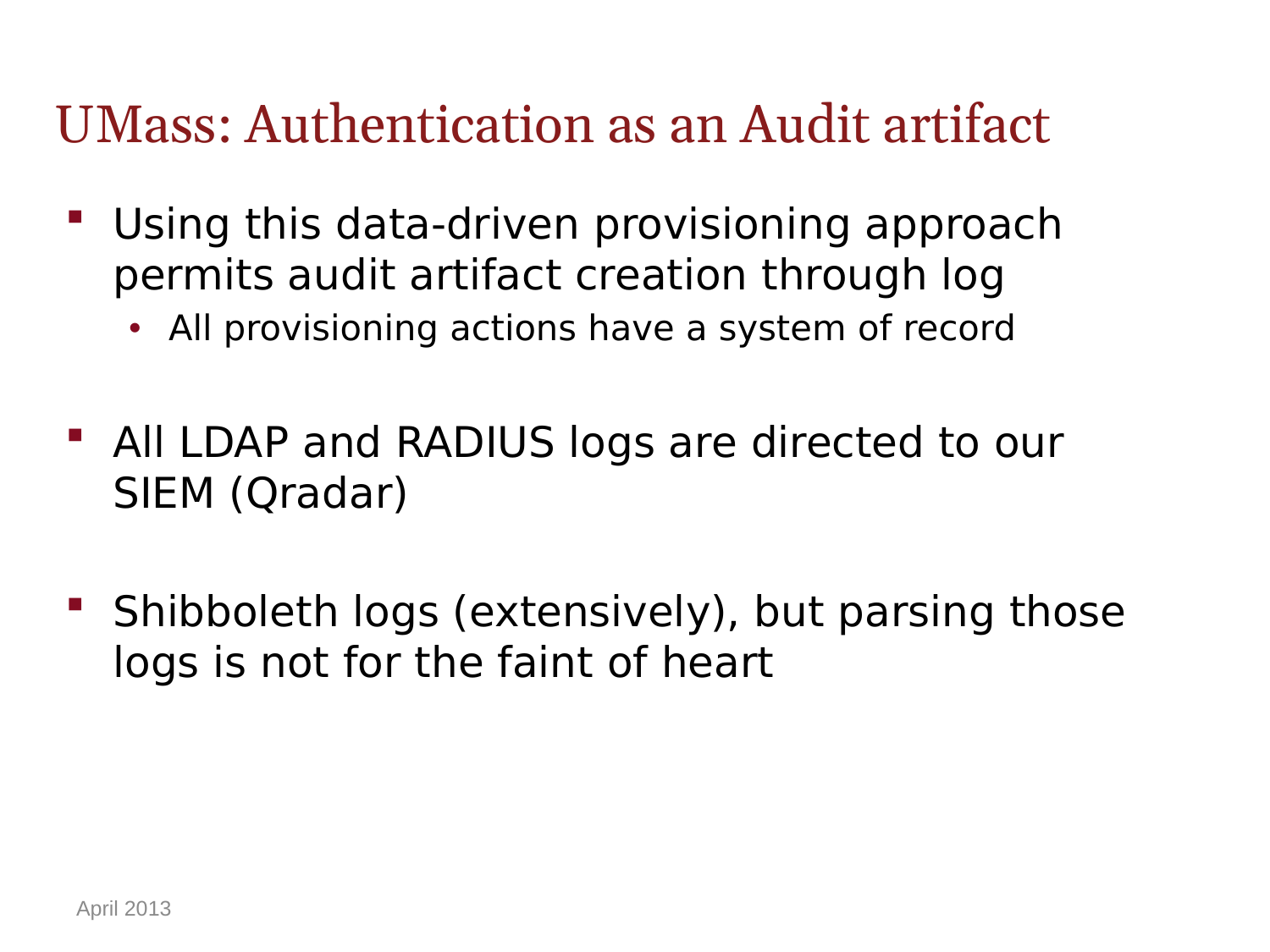

# UMass: Authentication as an Audit artifact
Using this data-driven provisioning approach permits audit artifact creation through log
All provisioning actions have a system of record

All LDAP and RADIUS logs are directed to our SIEM (Qradar)

Shibboleth logs (extensively), but parsing those logs is not for the faint of heart

April 2013
Security Professionals
13